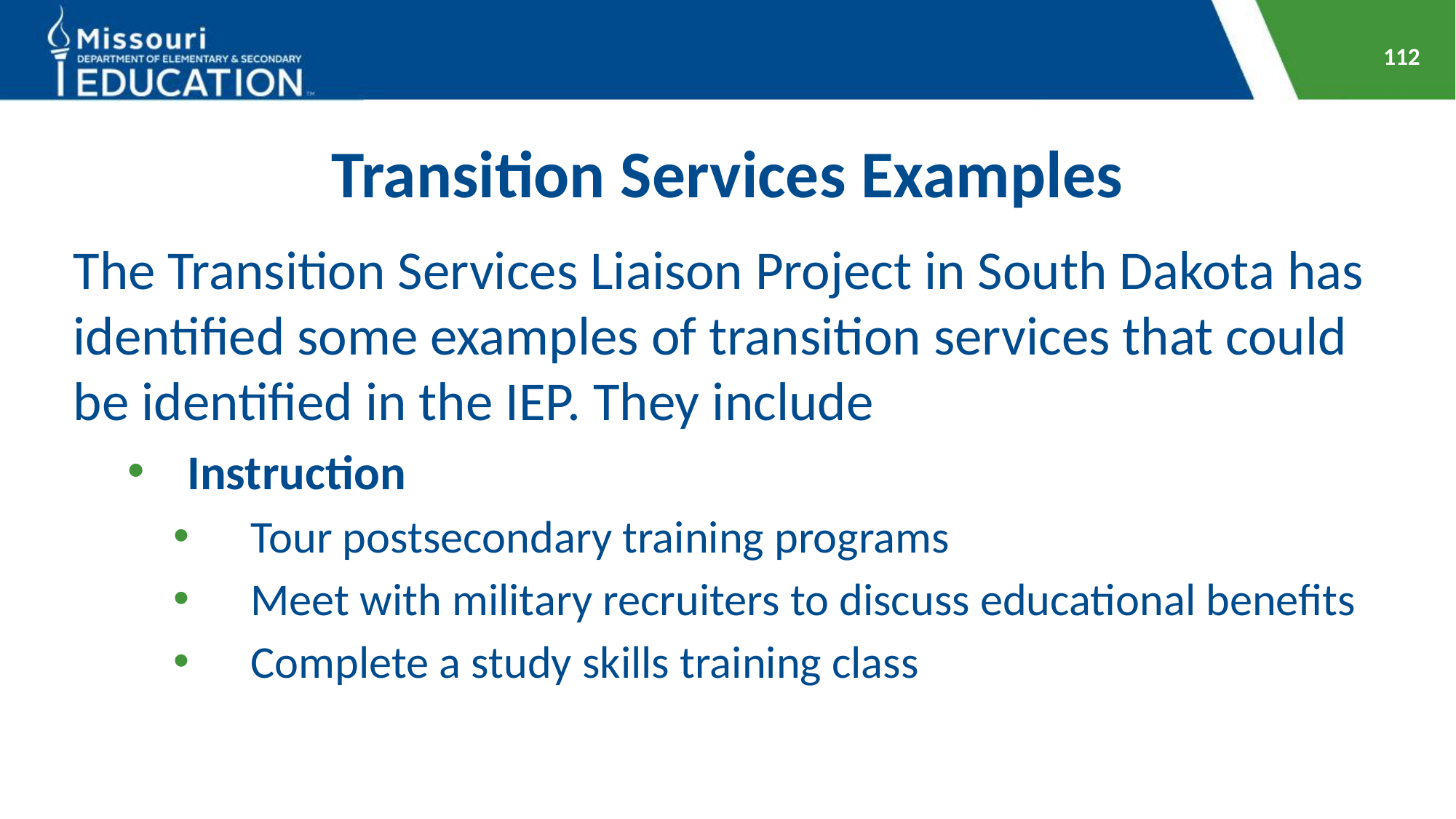

112
# Transition Services Examples
The Transition Services Liaison Project in South Dakota has identified some examples of transition services that could be identified in the IEP. They include
Instruction
Tour postsecondary training programs
Meet with military recruiters to discuss educational benefits
Complete a study skills training class